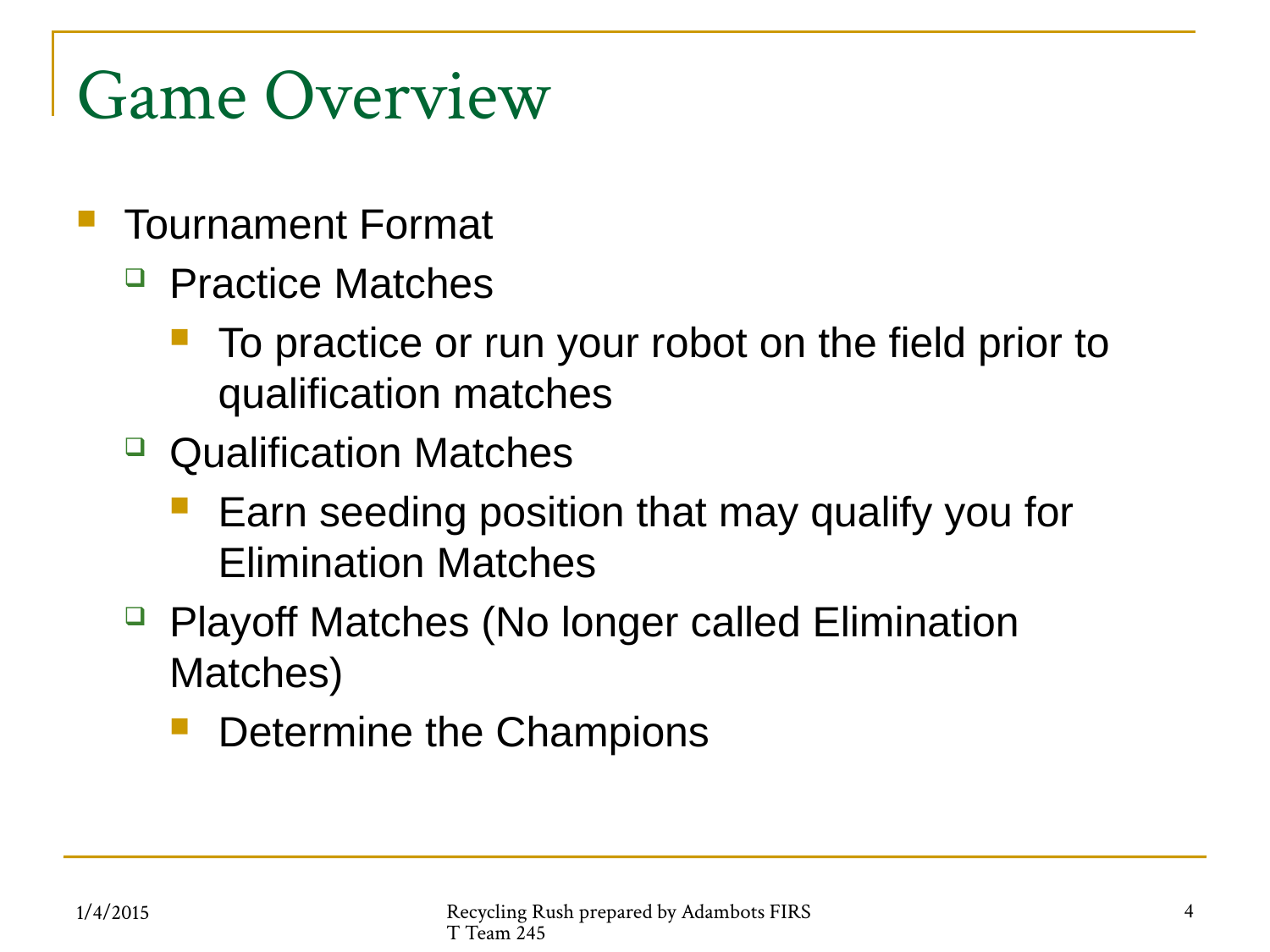

# Game Overview
Tournament Format
Practice Matches
To practice or run your robot on the field prior to qualification matches
Qualification Matches
Earn seeding position that may qualify you for Elimination Matches
Playoff Matches (No longer called Elimination Matches)
Determine the Champions
1/4/2015
4
Recycling Rush prepared by Adambots FIRST Team 245